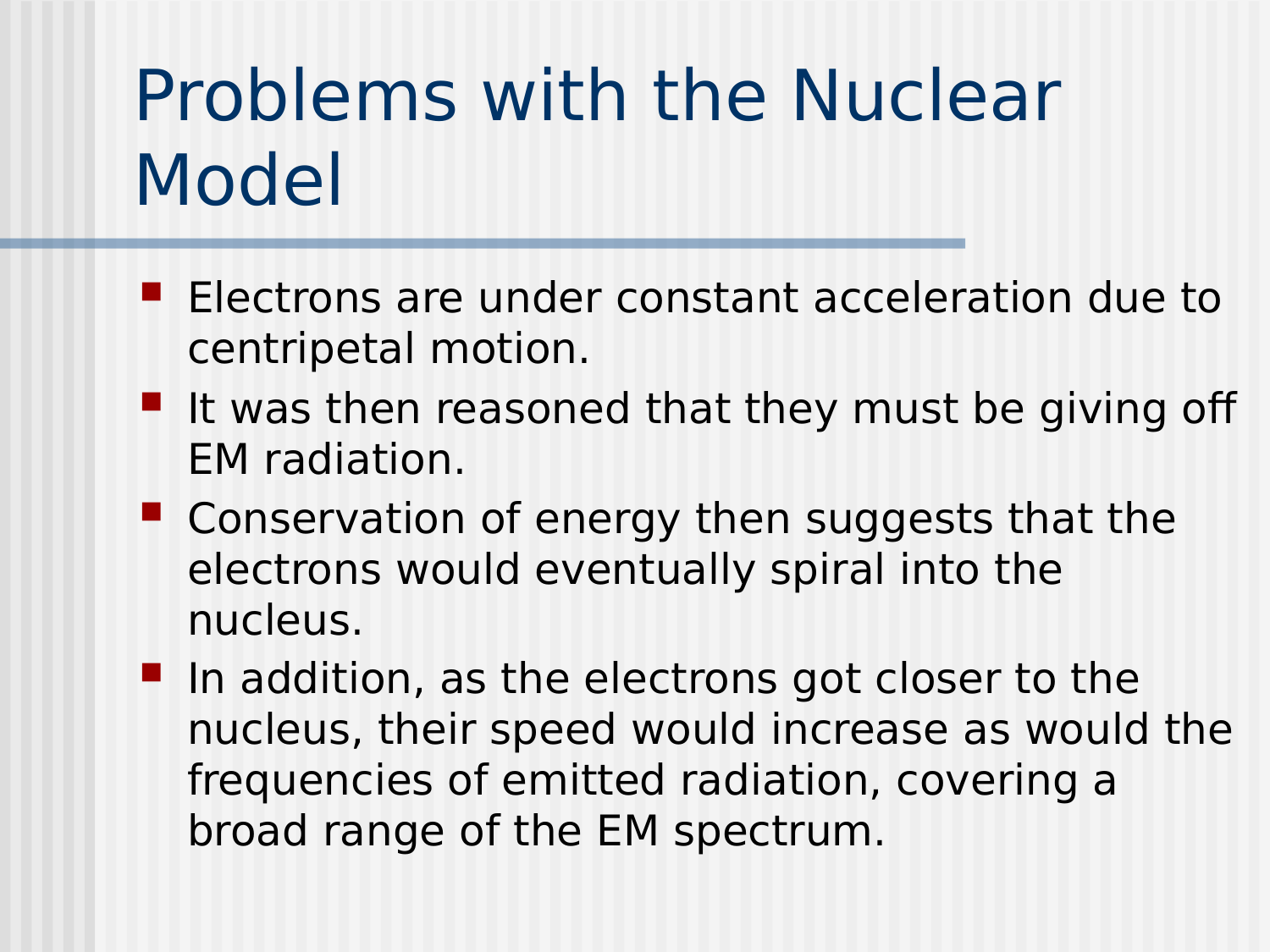

# Problems with the Nuclear Model
Electrons are under constant acceleration due to centripetal motion.
It was then reasoned that they must be giving off EM radiation.
Conservation of energy then suggests that the electrons would eventually spiral into the nucleus.
In addition, as the electrons got closer to the nucleus, their speed would increase as would the frequencies of emitted radiation, covering a broad range of the EM spectrum.